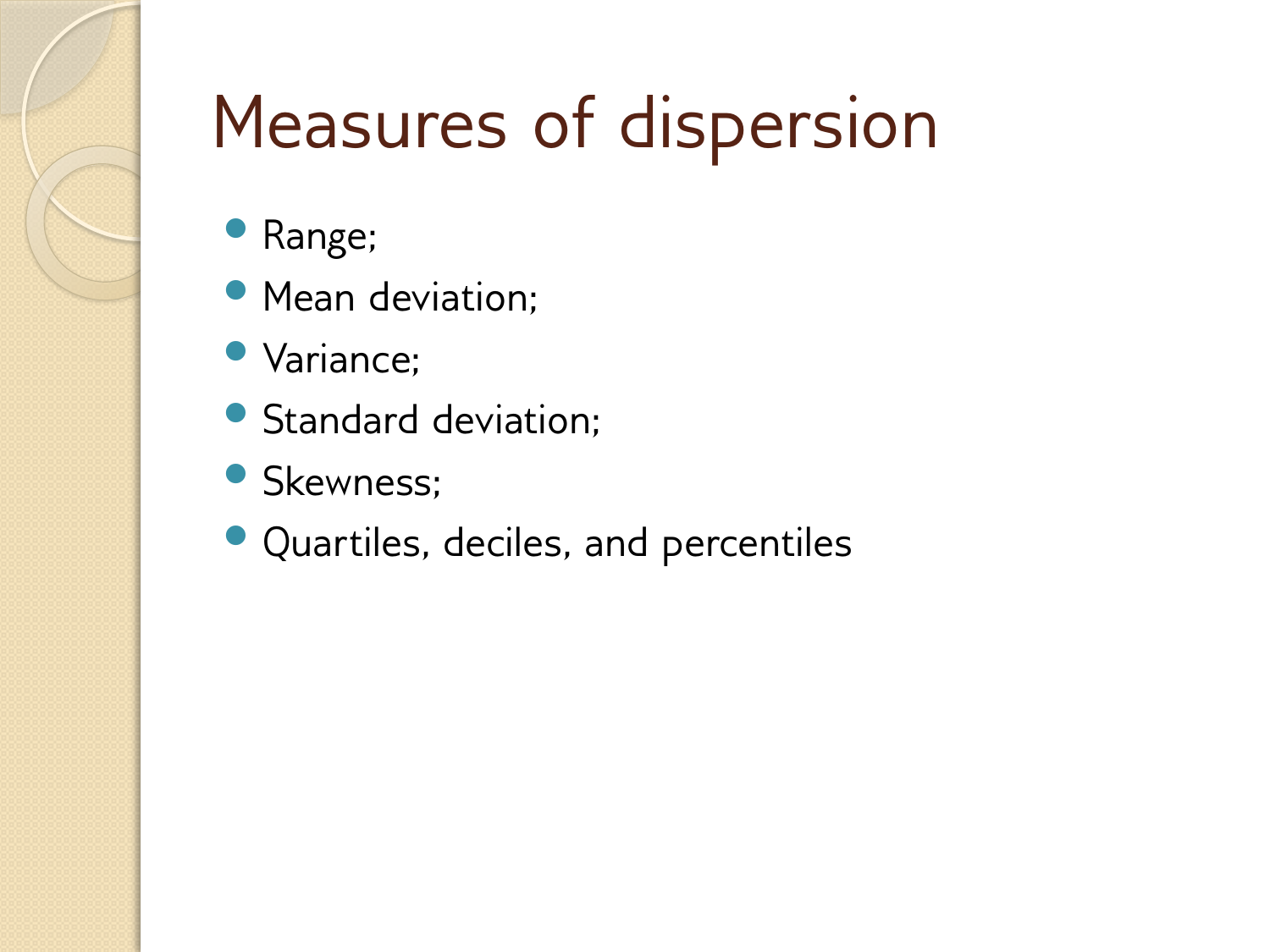

# Measures of dispersion
Range;
Mean deviation;
Variance;
Standard deviation;
Skewness;
Quartiles, deciles, and percentiles